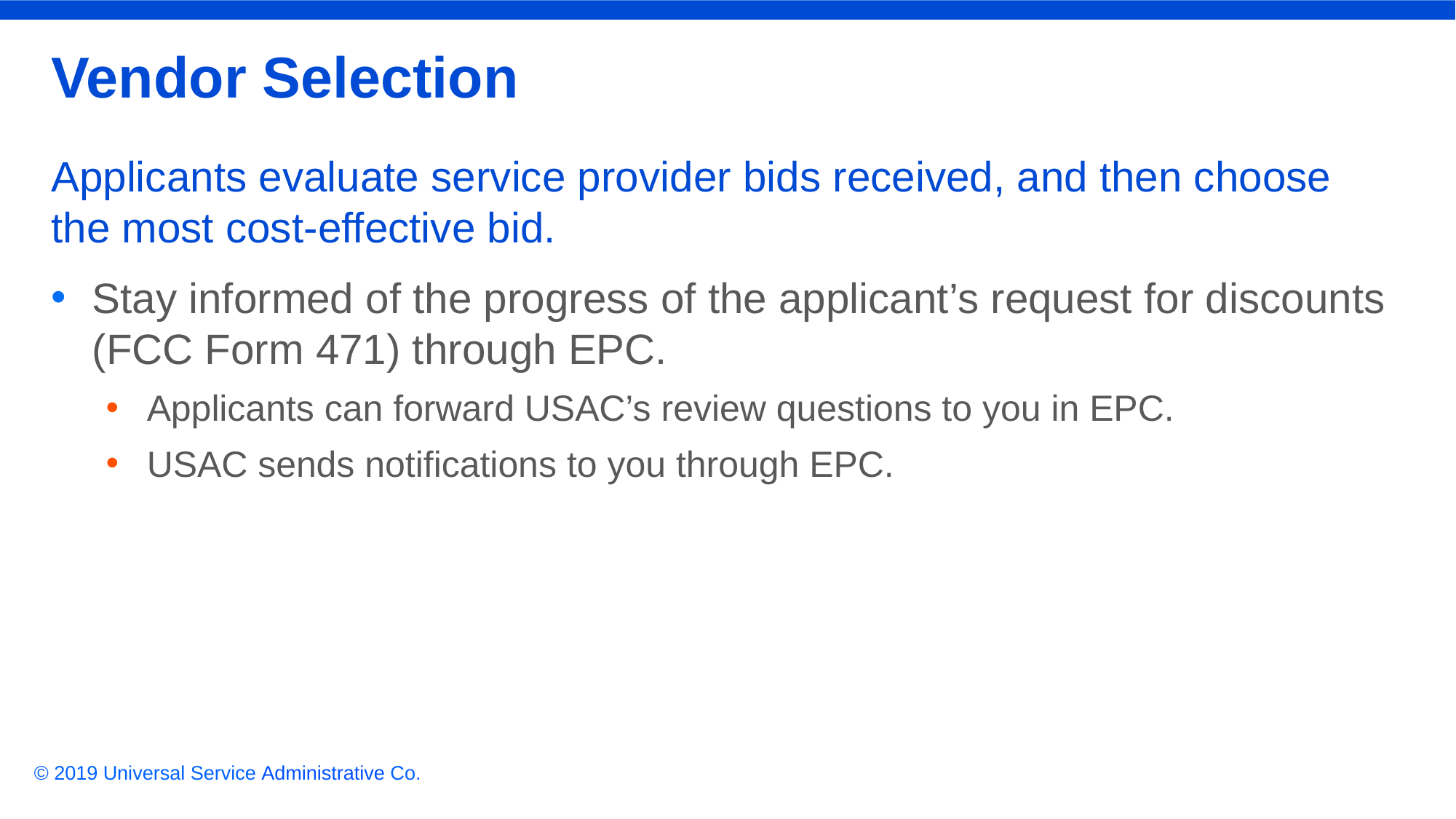

# Vendor Selection
Applicants evaluate service provider bids received, and then choose the most cost-effective bid.
Stay informed of the progress of the applicant’s request for discounts (FCC Form 471) through EPC.
Applicants can forward USAC’s review questions to you in EPC.
USAC sends notifications to you through EPC.
© 2019 Universal Service Administrative Co.